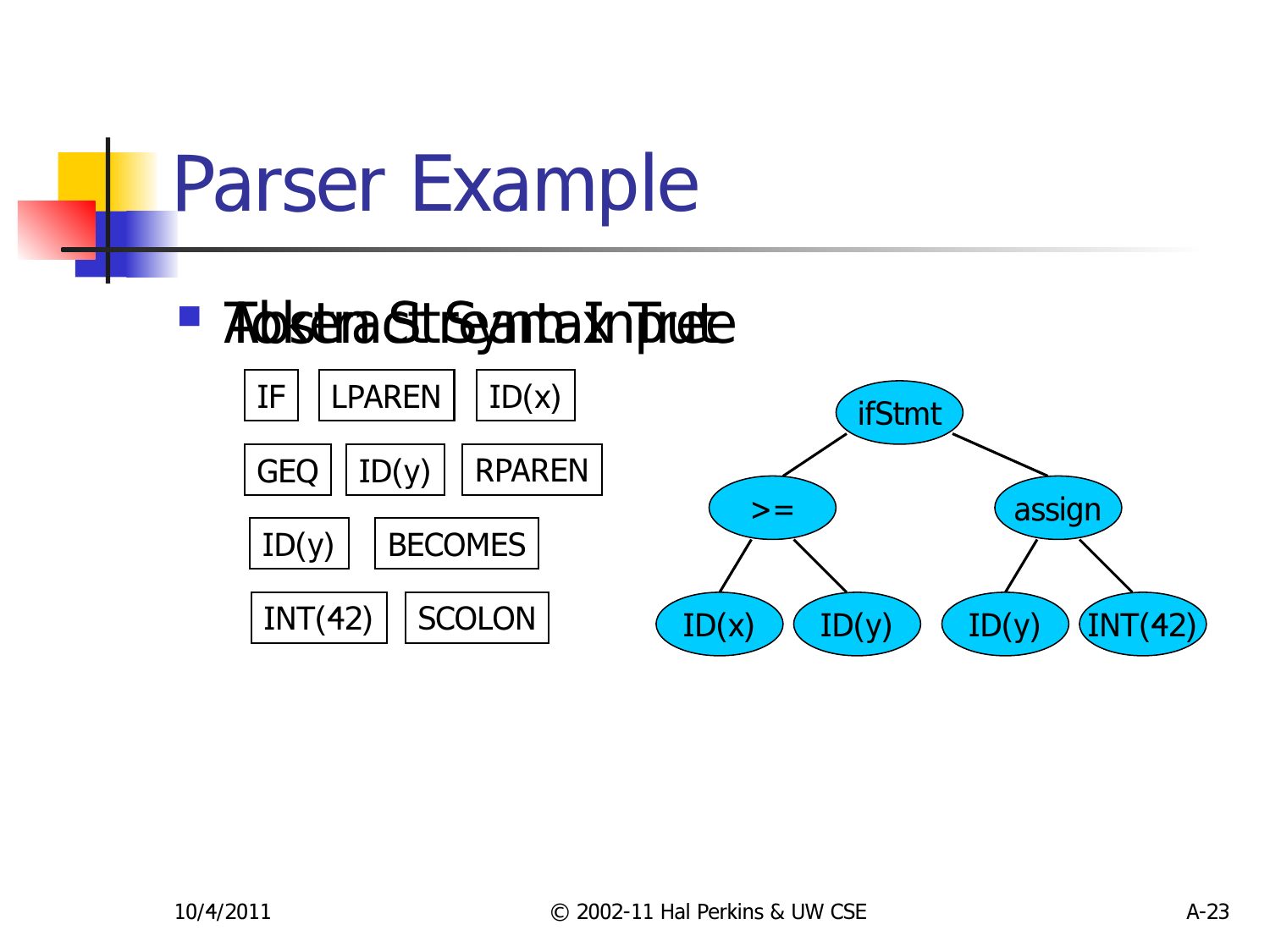

# Parser Example
Token Stream Input
Abstract Syntax Tree
IF
LPAREN
ID(x)
ifStmt

>=
assign

ID(x)
ID(y)
ID(y)
INT(42)
RPAREN
GEQ
ID(y)
ID(y)
BECOMES
INT(42)
SCOLON
10/4/2011
© 2002-11 Hal Perkins & UW CSE
A-23